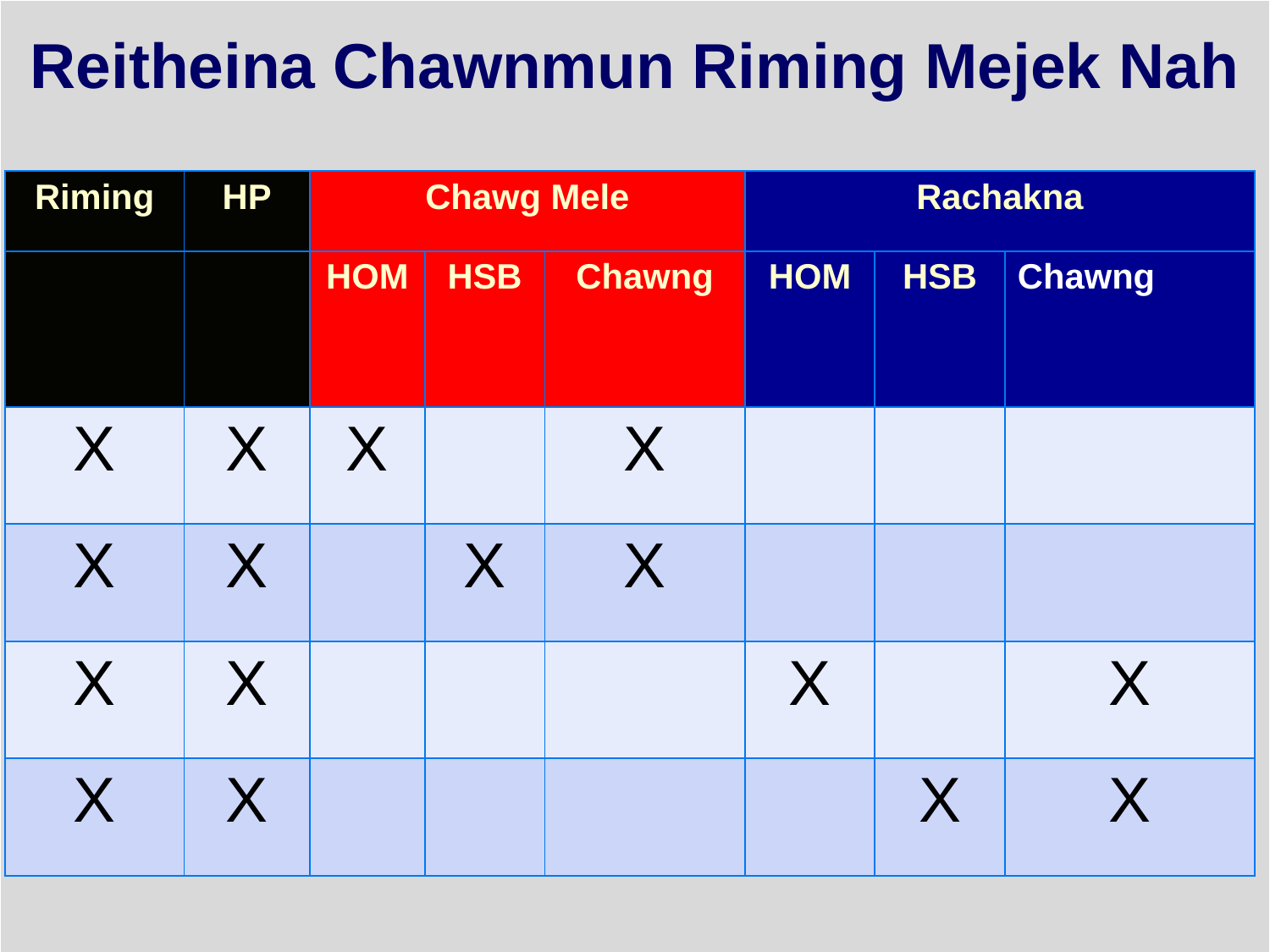

# Reitheina Chawnmun Riming Mejek Nah
| Riming | HP | Chawg Mele |  |  | Rachakna |  |  |
| --- | --- | --- | --- | --- | --- | --- | --- |
|  |  | HOM | HSB | Chawng | HOM | HSB | Chawng |
| X | X | X |  | X |  |  |  |
| X | X |  | X | X |  |  |  |
| X | X |  |  |  | X |  | X |
| X | X |  |  |  |  | X | X |